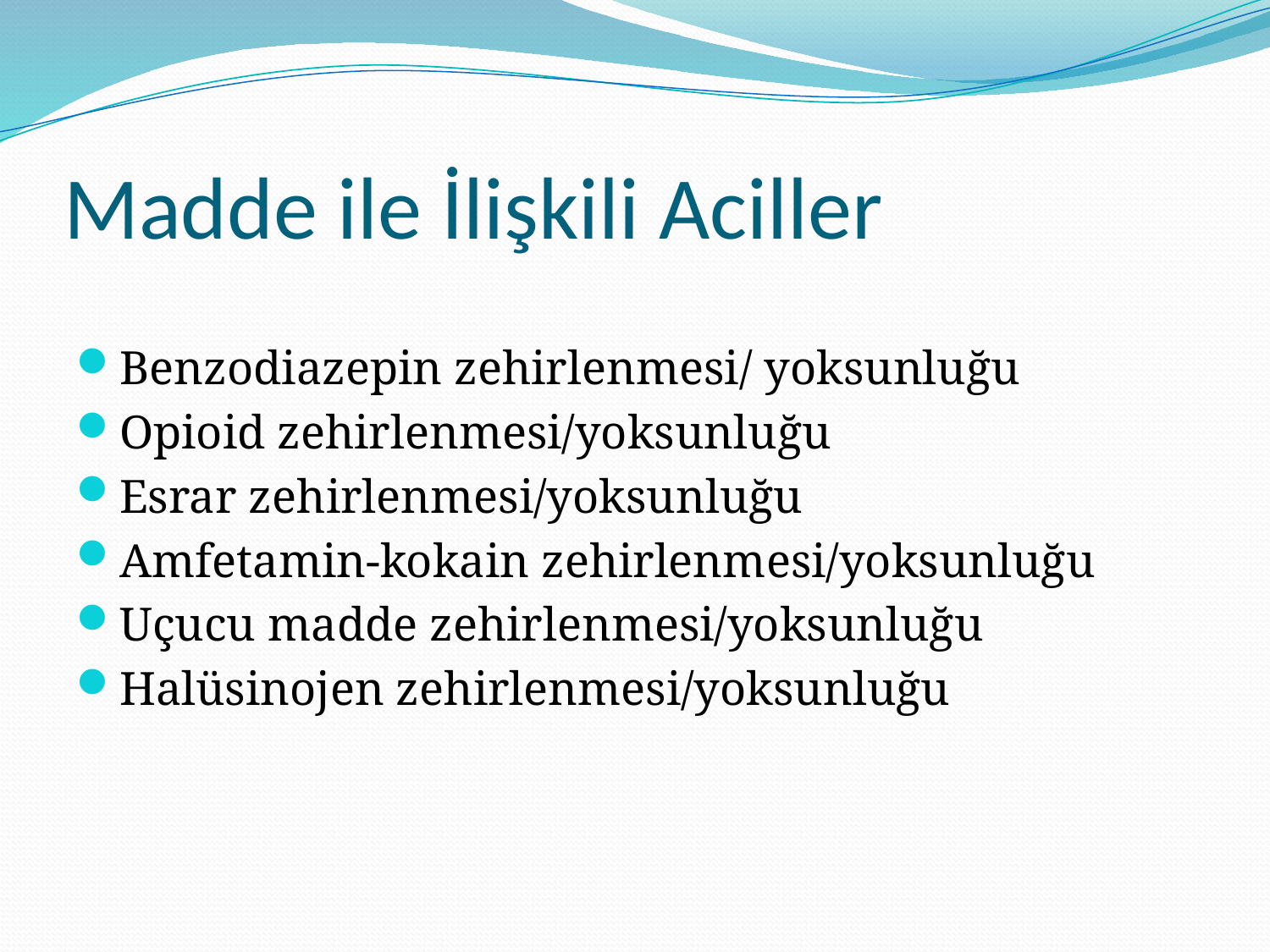

# Madde ile İlişkili Aciller

Benzodiazepin zehirlenmesi/ yoksunluğu
Opioid zehirlenmesi/yoksunluğu
Esrar zehirlenmesi/yoksunluğu
Amfetamin-kokain zehirlenmesi/yoksunluğu
Uçucu madde zehirlenmesi/yoksunluğu
Halüsinojen zehirlenmesi/yoksunluğu